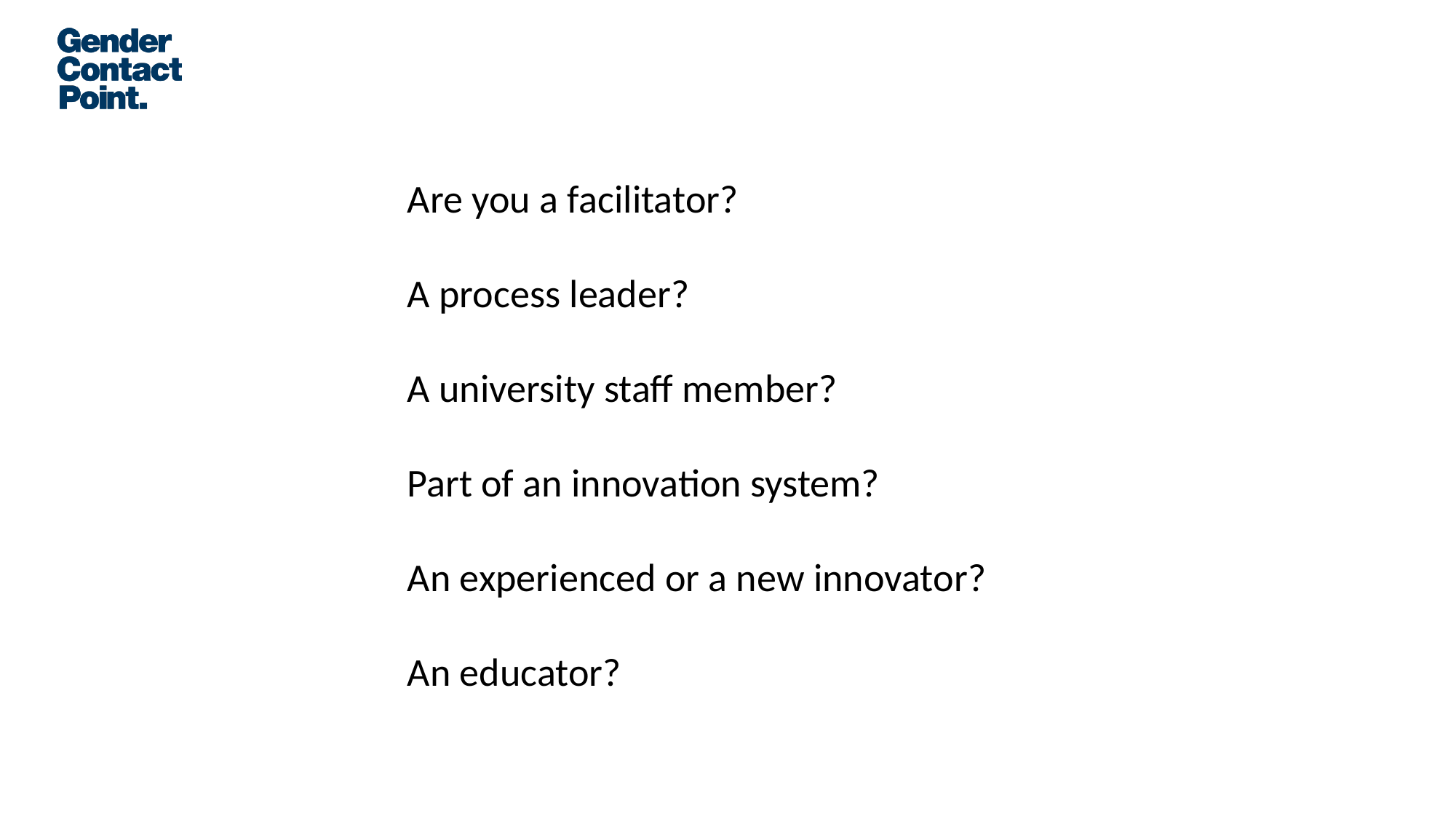

Are you a facilitator?

A process leader?

A university staff member?

Part of an innovation system?

An experienced or a new innovator?

An educator?